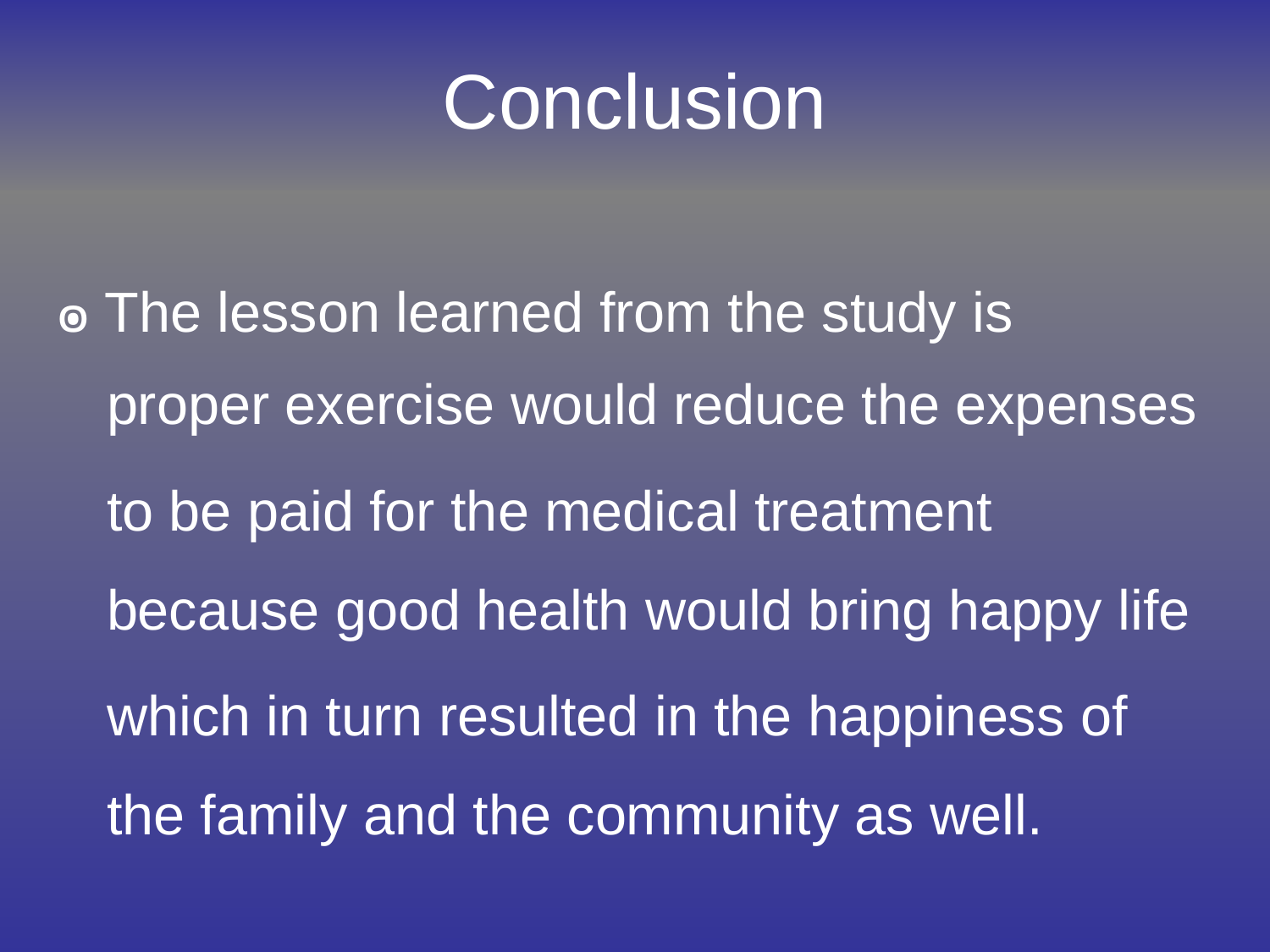

# Conclusion

   ๏ The lesson learned from the study is
      proper exercise would reduce the expenses
      to be paid for the medical treatment
      because good health would bring happy life
      which in turn resulted in the happiness of
      the family and the community as well.